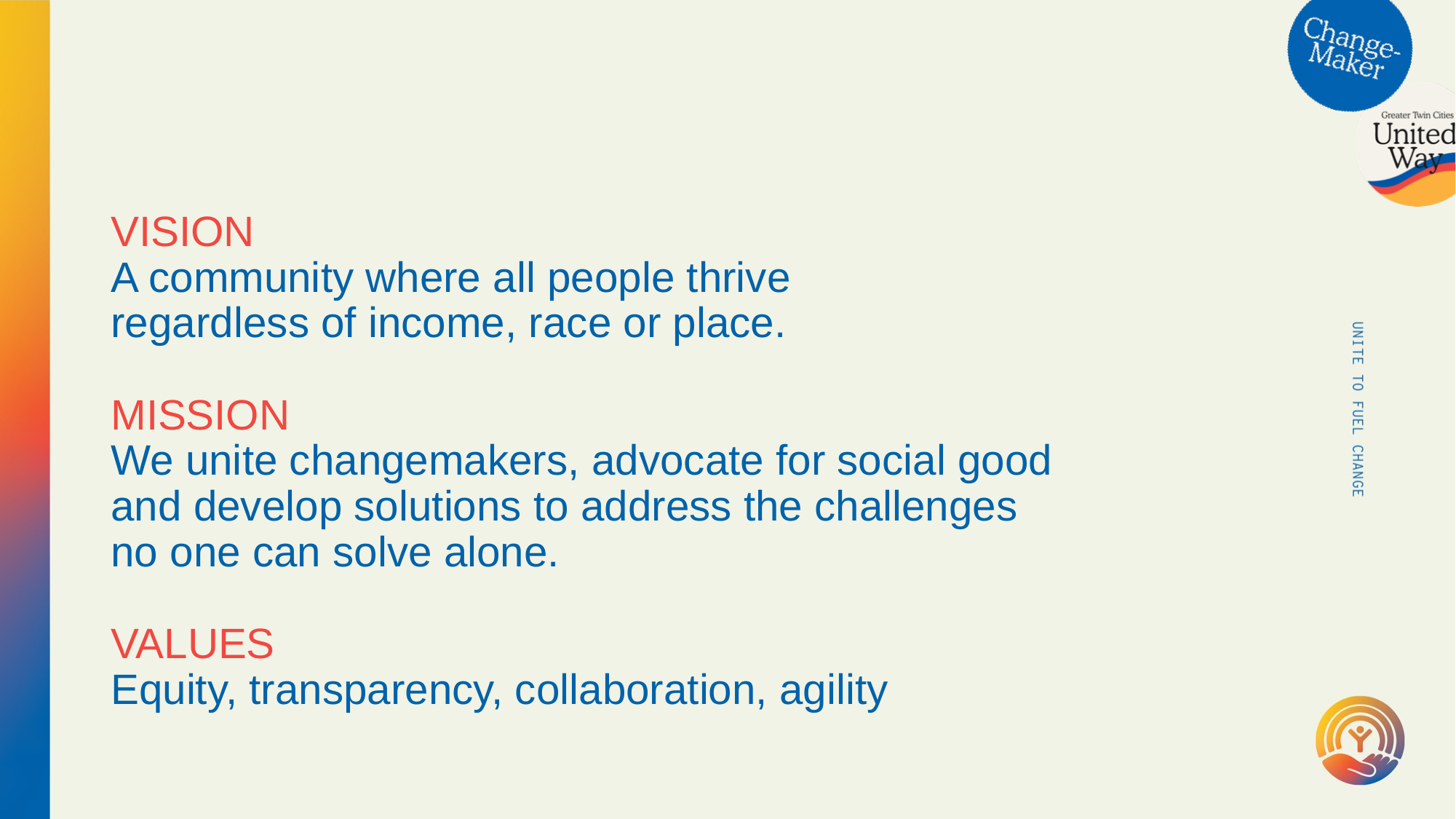

VISION
A community where all people thrive
regardless of income, race or place.
MISSION
We unite changemakers, advocate for social good
and develop solutions to address the challenges
no one can solve alone.

VALUES
Equity, transparency, collaboration, agility